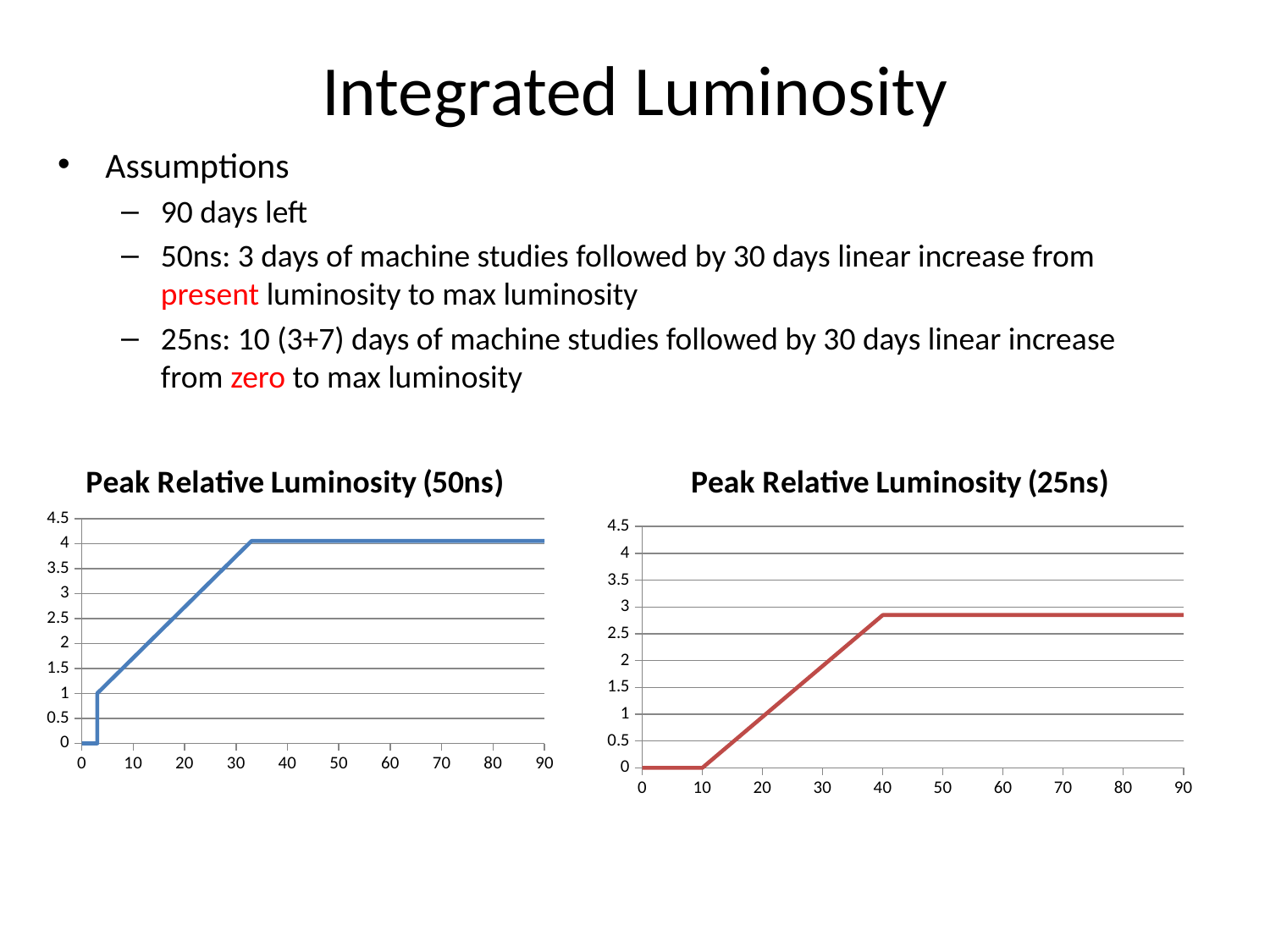

# Integrated Luminosity
Assumptions
90 days left
50ns: 3 days of machine studies followed by 30 days linear increase from present luminosity to max luminosity
25ns: 10 (3+7) days of machine studies followed by 30 days linear increase from zero to max luminosity

### Chart:

| Category | Peak Relative Luminosity (25ns) |
|---|---|

### Chart:

| Category | Peak Relative Luminosity (50ns) |
|---|---|